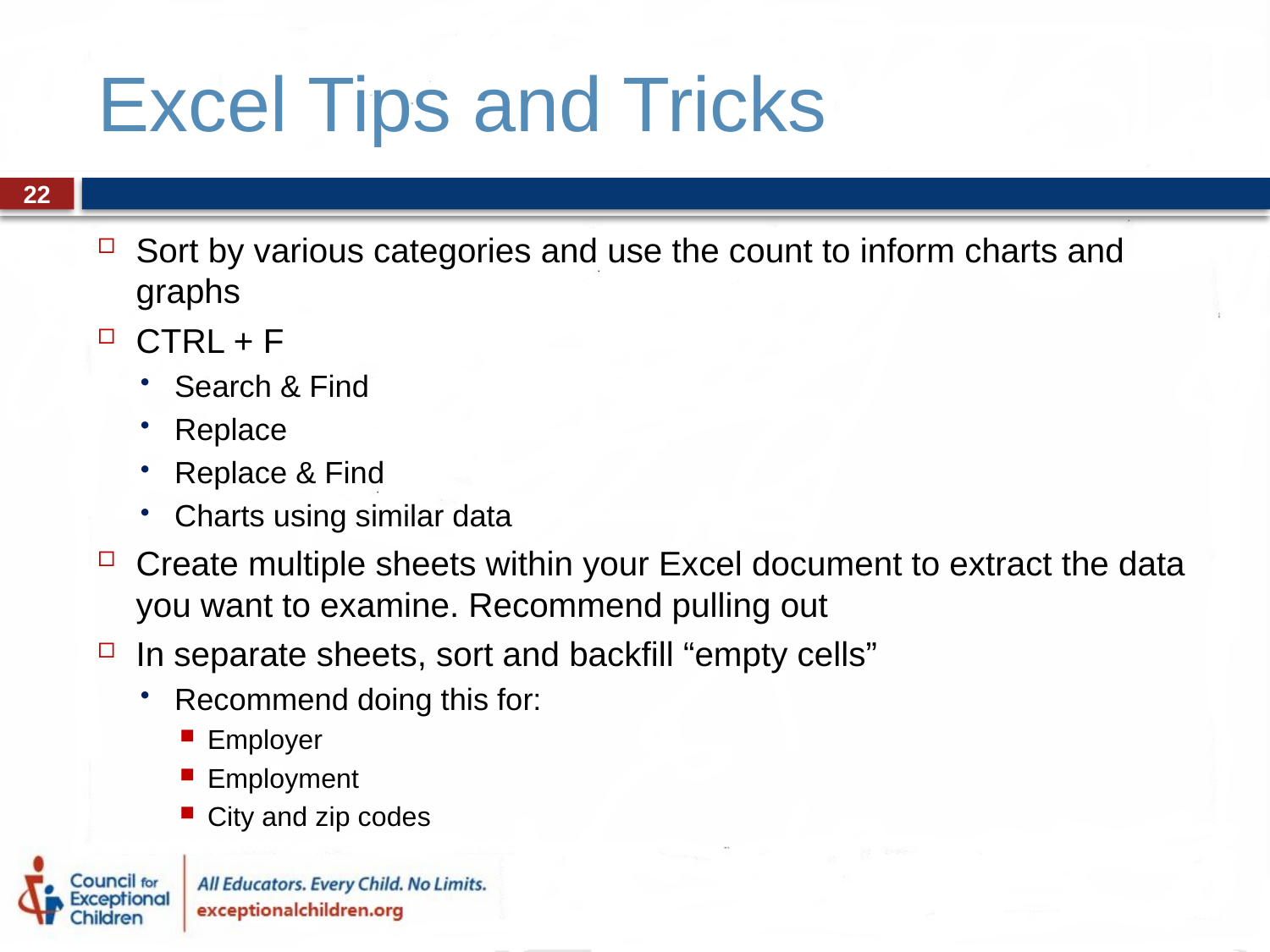

# Excel Tips and Tricks
22
Sort by various categories and use the count to inform charts and graphs
CTRL + F
Search & Find
Replace
Replace & Find
Charts using similar data
Create multiple sheets within your Excel document to extract the data you want to examine. Recommend pulling out
In separate sheets, sort and backfill “empty cells”
Recommend doing this for:
Employer
Employment
City and zip codes